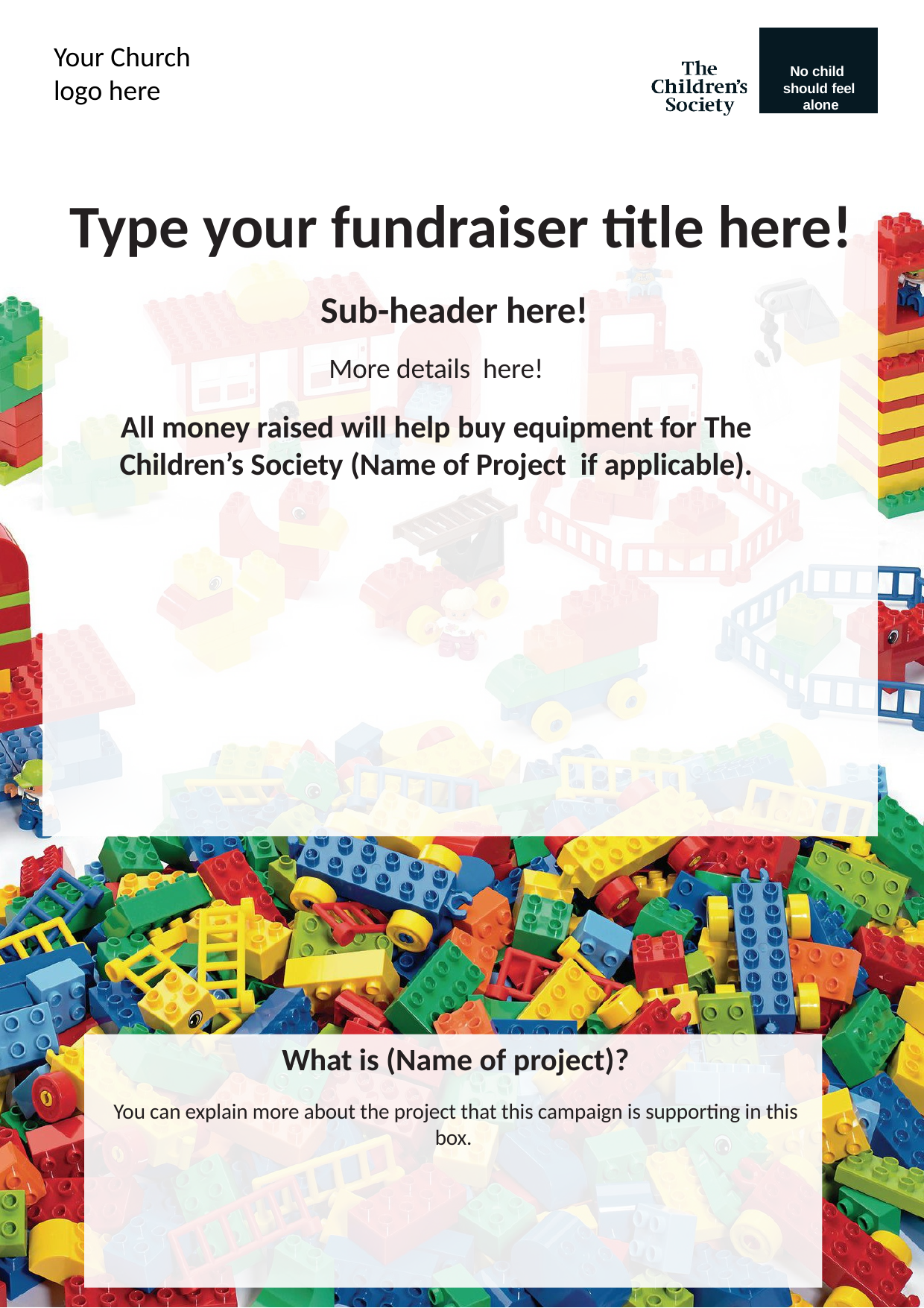

No child  should feel  alone
Your Church
logo here

# Type your fundraiser title here!

Sub-header here!
More details  here!
All money raised will help buy equipment for The
Children’s Society (Name of Project  if applicable).

What is (Name of project)?
You can explain more about the project that this campaign is supporting in this box.